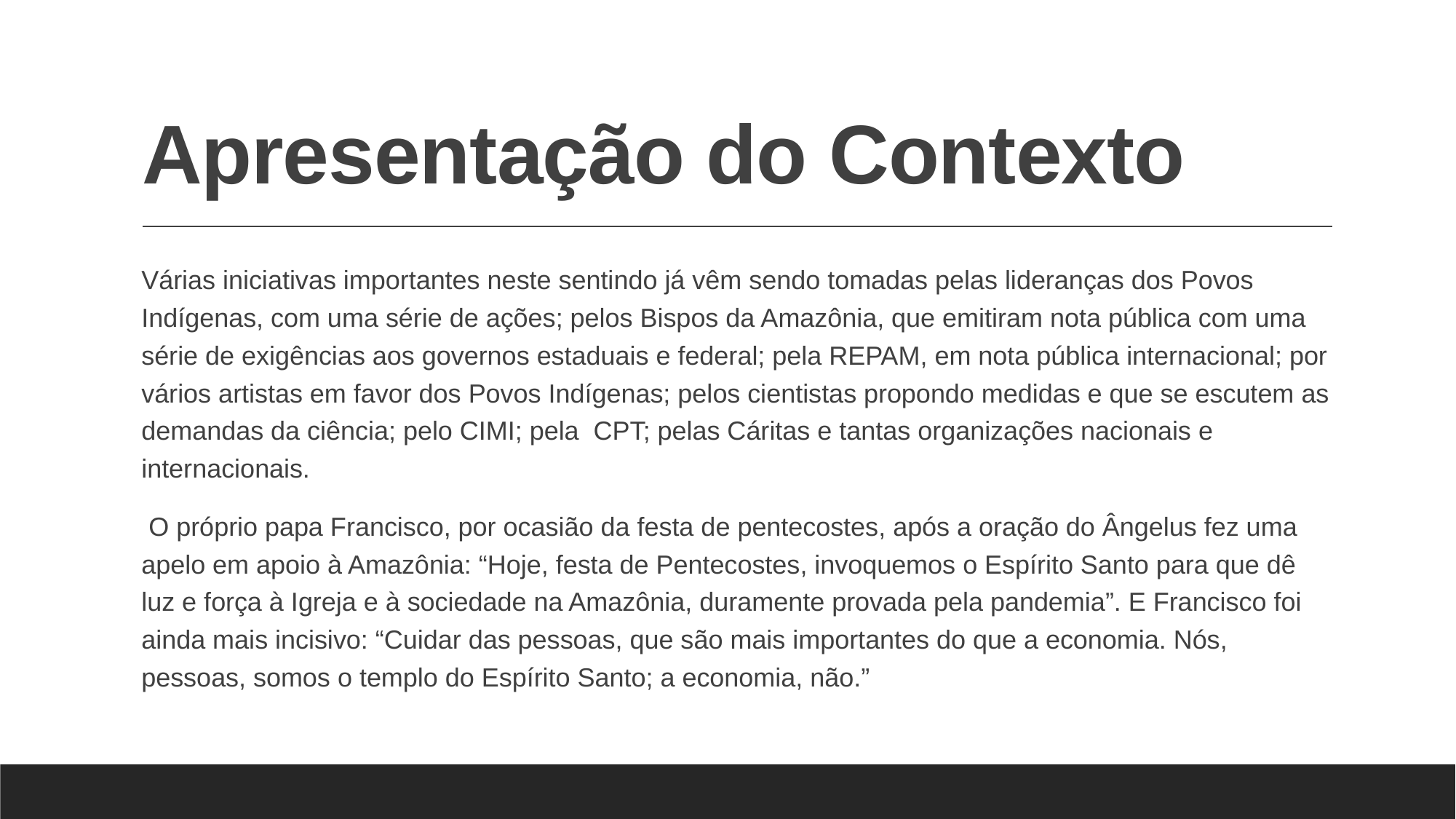

# Apresentação do Contexto
Várias iniciativas importantes neste sentindo já vêm sendo tomadas pelas lideranças dos Povos Indígenas, com uma série de ações; pelos Bispos da Amazônia, que emitiram nota pública com uma série de exigências aos governos estaduais e federal; pela REPAM, em nota pública internacional; por vários artistas em favor dos Povos Indígenas; pelos cientistas propondo medidas e que se escutem as demandas da ciência; pelo CIMI; pela  CPT; pelas Cáritas e tantas organizações nacionais e internacionais.
 O próprio papa Francisco, por ocasião da festa de pentecostes, após a oração do Ângelus fez uma apelo em apoio à Amazônia: “Hoje, festa de Pentecostes, invoquemos o Espírito Santo para que dê luz e força à Igreja e à sociedade na Amazônia, duramente provada pela pandemia”. E Francisco foi ainda mais incisivo: “Cuidar das pessoas, que são mais importantes do que a economia. Nós, pessoas, somos o templo do Espírito Santo; a economia, não.”